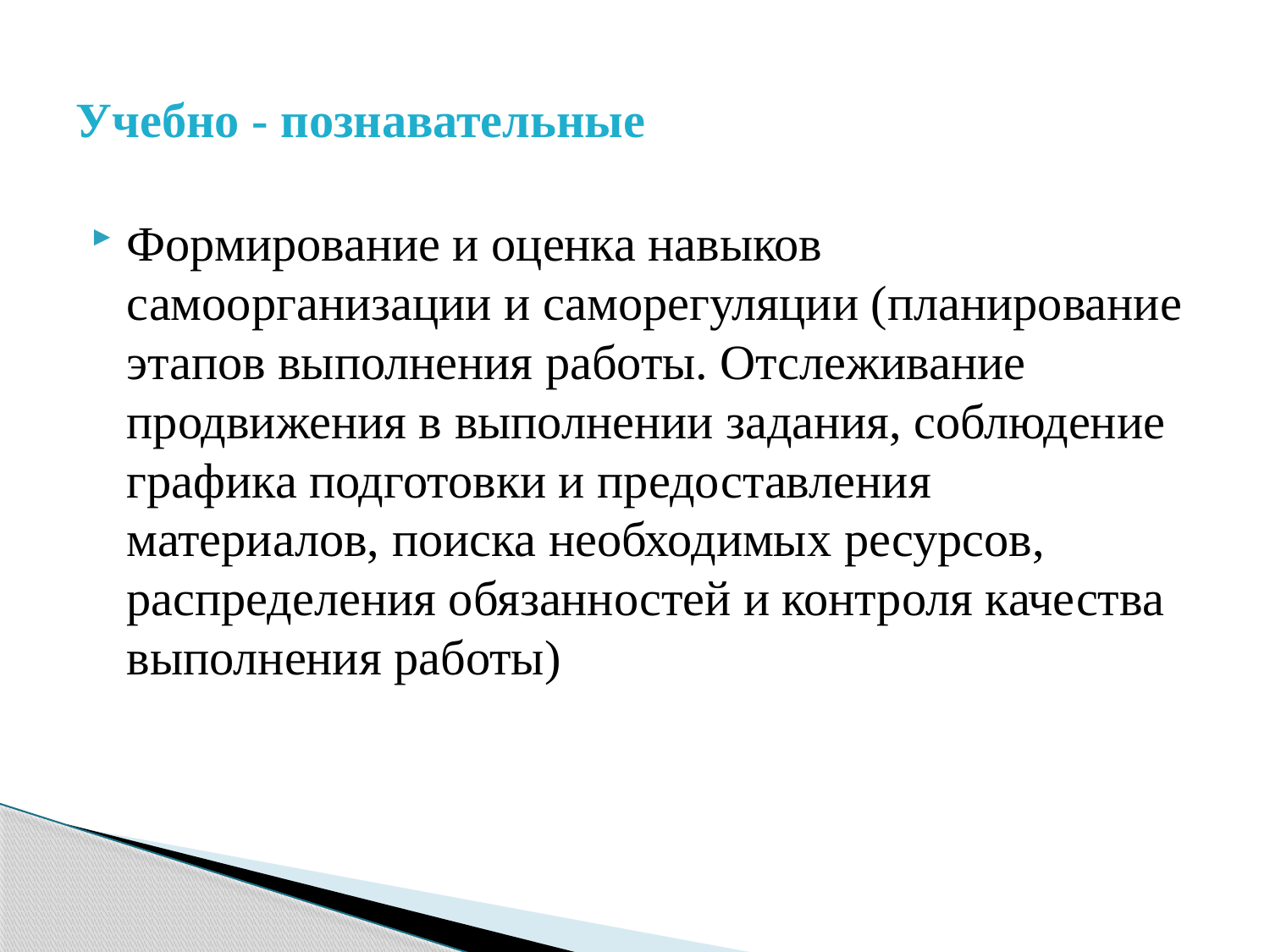

# Учебно - познавательные
Формирование и оценка навыков самоорганизации и саморегуляции (планирование этапов выполнения работы. Отслеживание продвижения в выполнении задания, соблюдение графика подготовки и предоставления материалов, поиска необходимых ресурсов, распределения обязанностей и контроля качества выполнения работы)